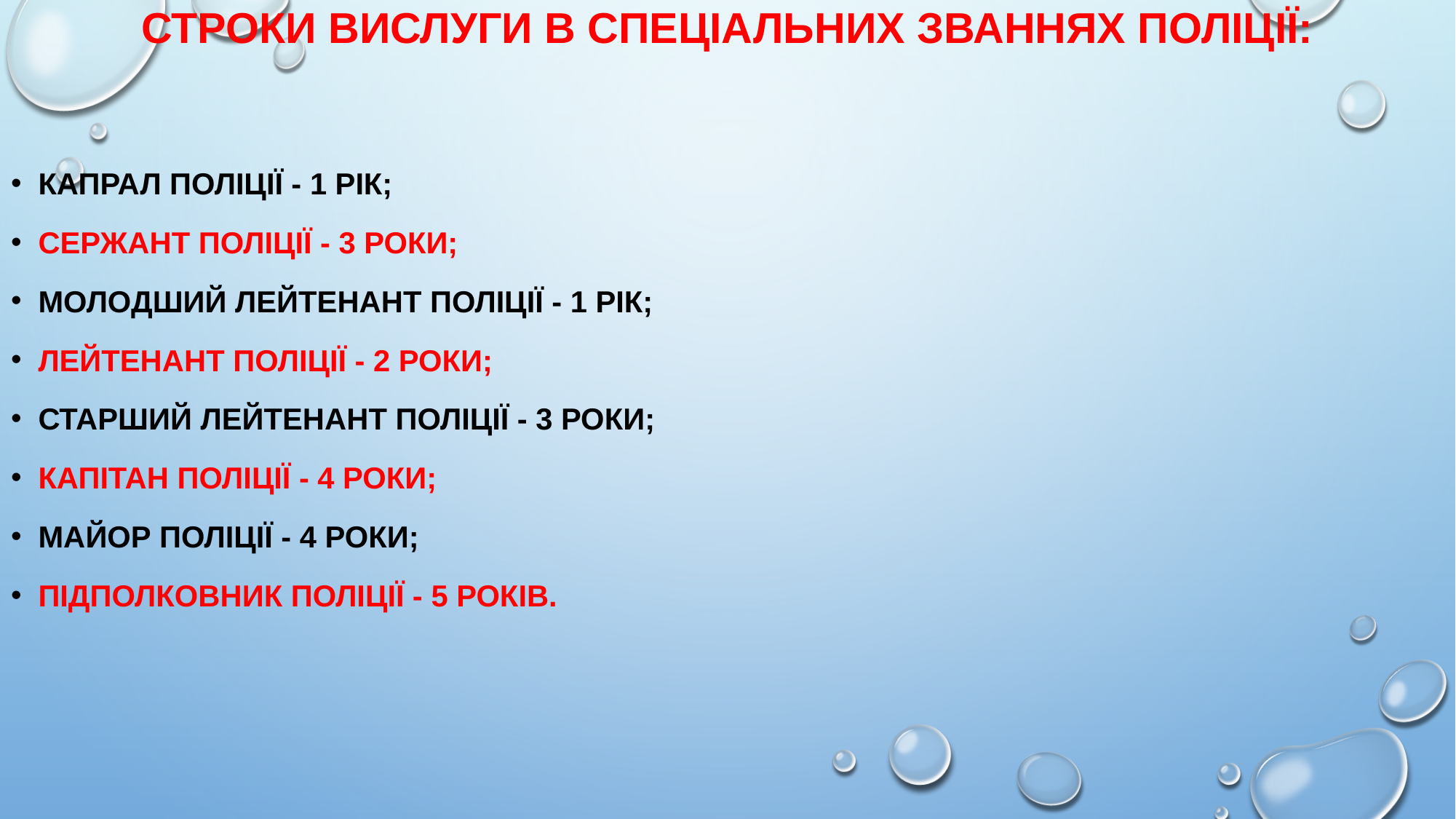

# Строки вислуги в спеціальних званнях поліції:
капрал поліції - 1 рік;
сержант поліції - 3 роки;
молодший лейтенант поліції - 1 рік;
лейтенант поліції - 2 роки;
старший лейтенант поліції - 3 роки;
капітан поліції - 4 роки;
майор поліції - 4 роки;
підполковник поліції - 5 років.